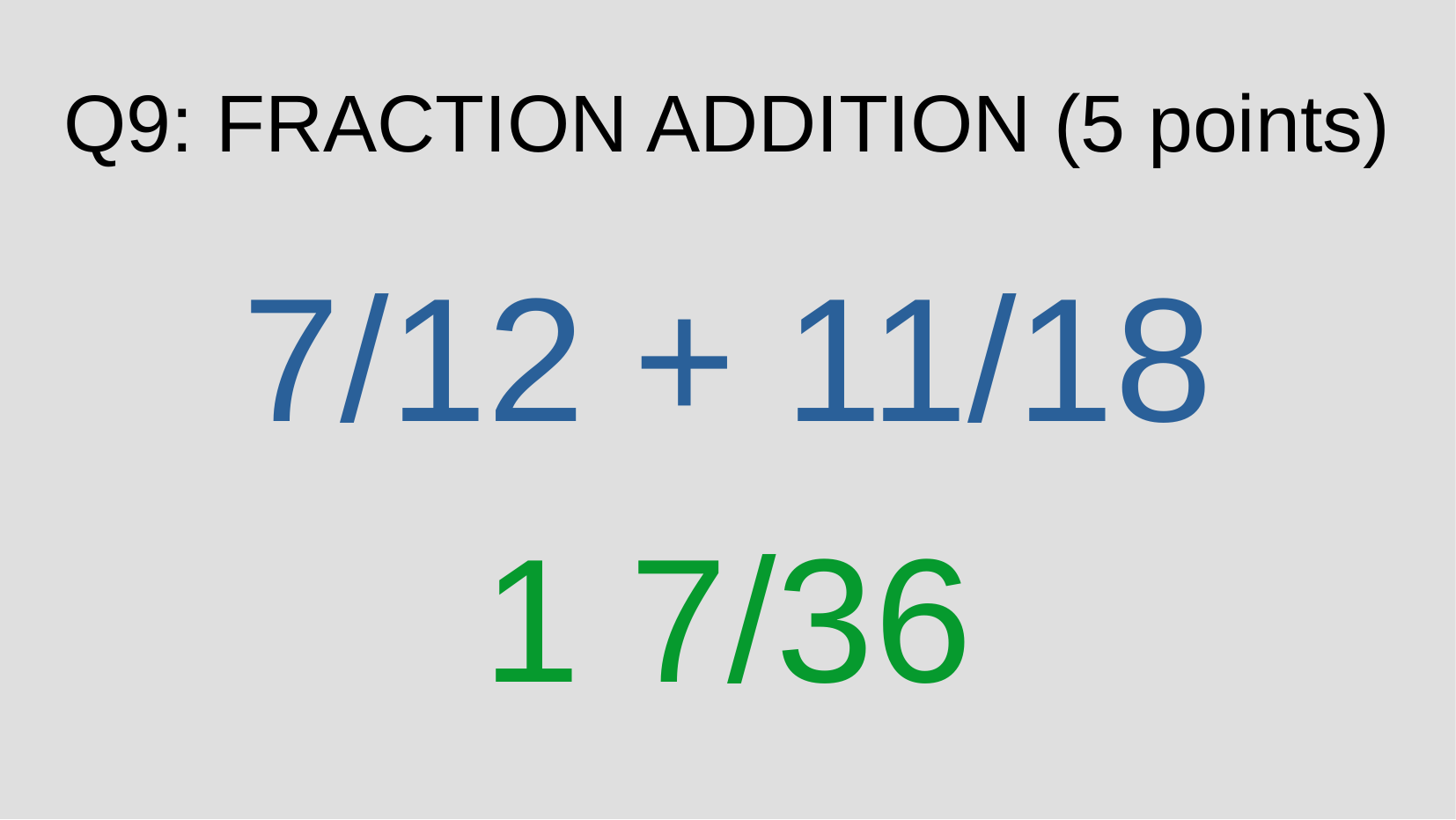

Q9: FRACTION ADDITION (5 points)
7/12 + 11/18
1 7/36